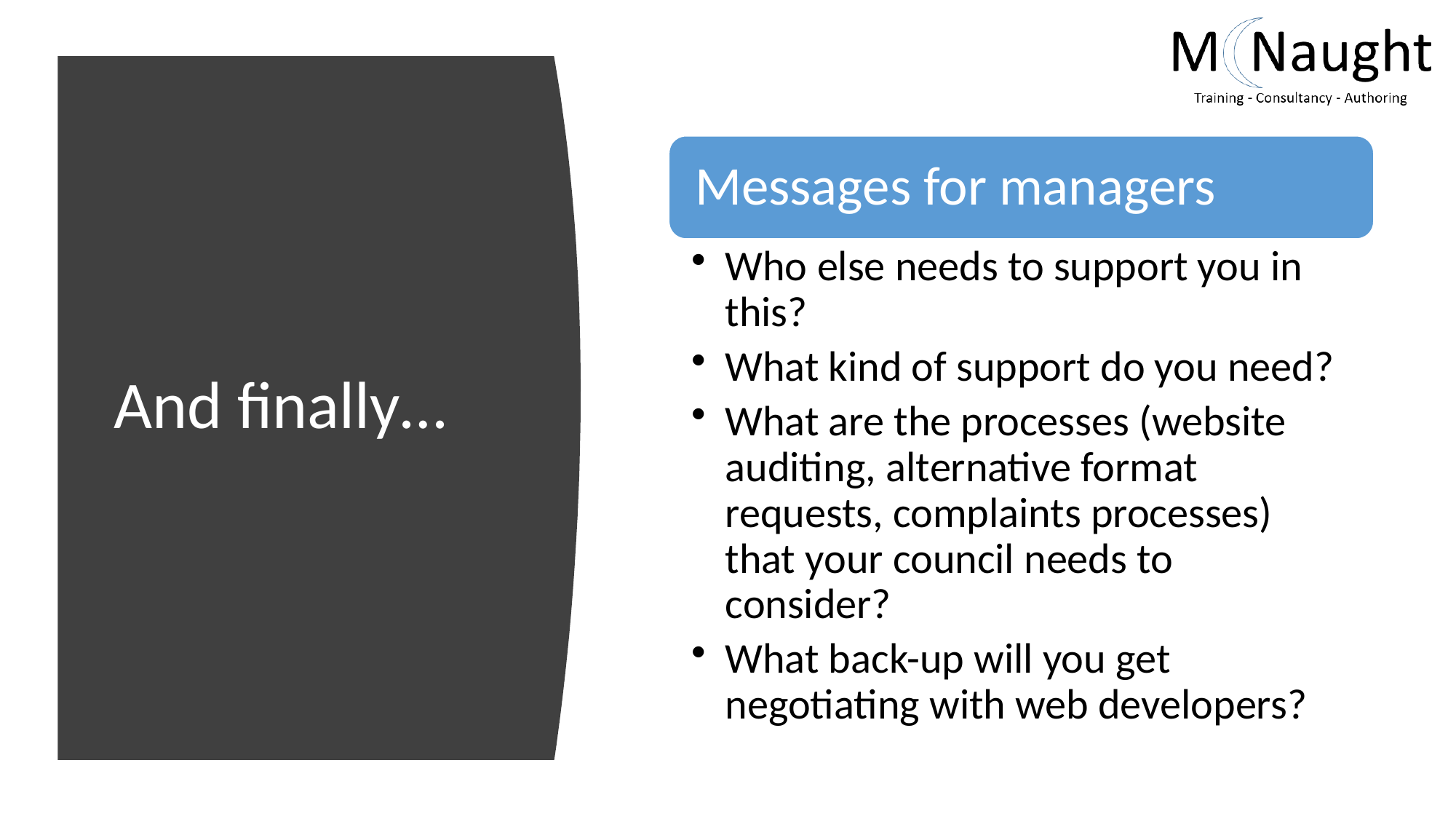

# And finally…
Messages for managers
Who else needs to support you in this?
What kind of support do you need?
What are the processes (website auditing, alternative format requests, complaints processes) that your council needs to consider?
What back-up will you get negotiating with web developers?